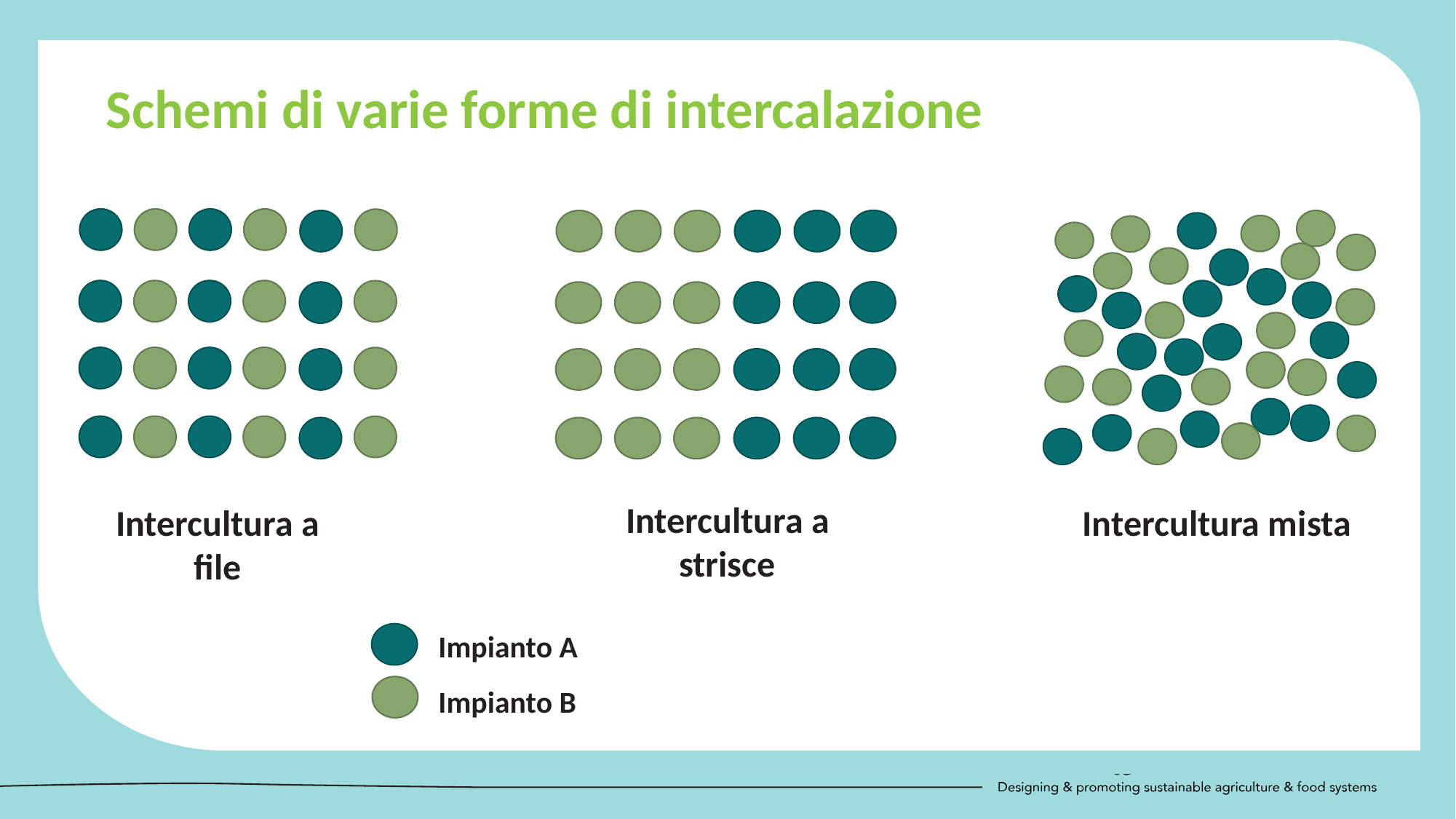

Schemi di varie forme di intercalazione

Intercultura a strisce
Intercultura mista
Intercultura a file
Impianto A
Impianto B